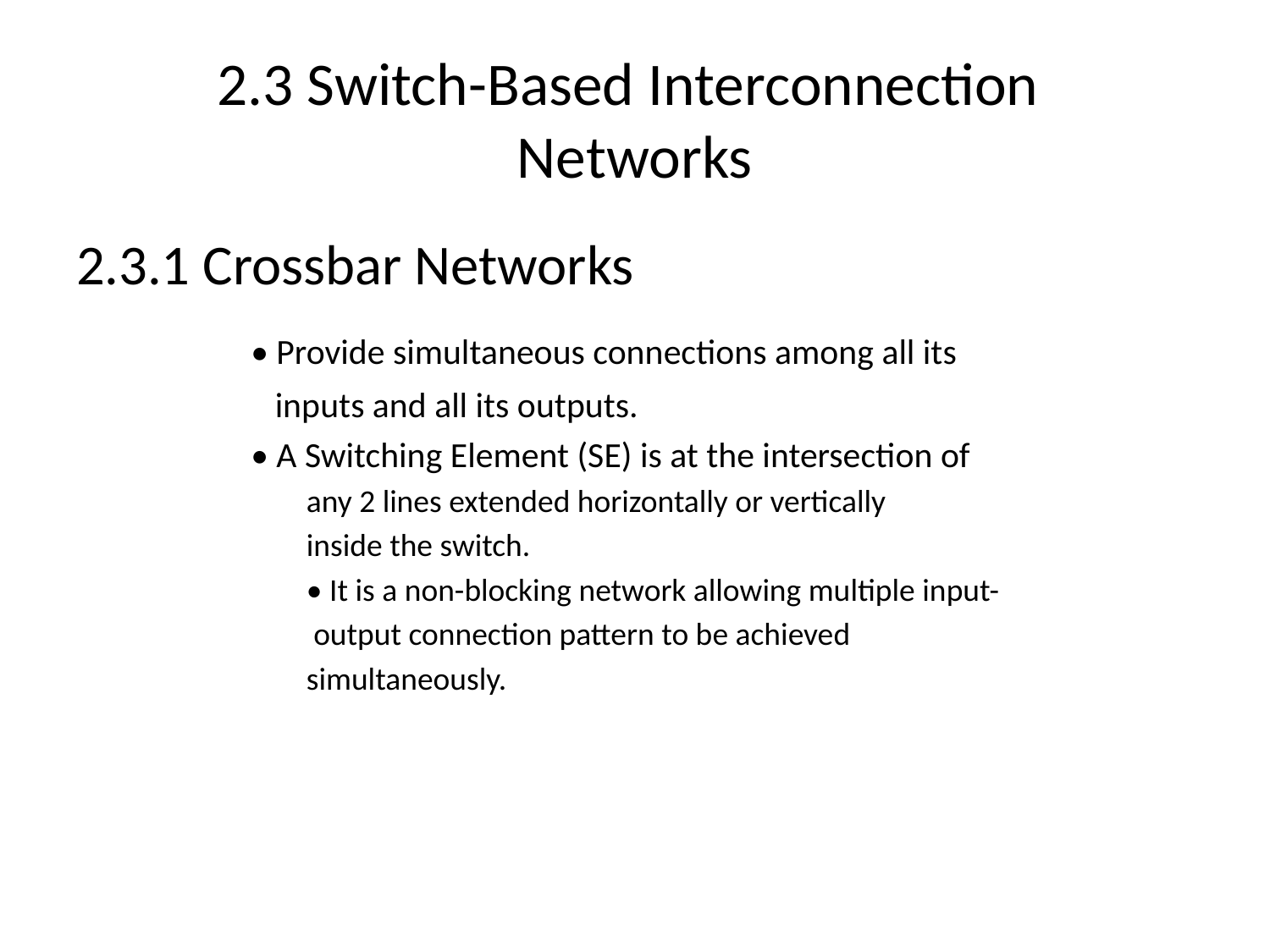

# 2.3 Switch-Based Interconnection Networks
2.3.1 Crossbar Networks
		• Provide simultaneous connections among all its
		   inputs and all its outputs.
		• A Switching Element (SE) is at the intersection of
		any 2 lines extended horizontally or vertically
		inside the switch.
		• It is a non-blocking network allowing multiple input-
		 output connection pattern to be achieved
		simultaneously.